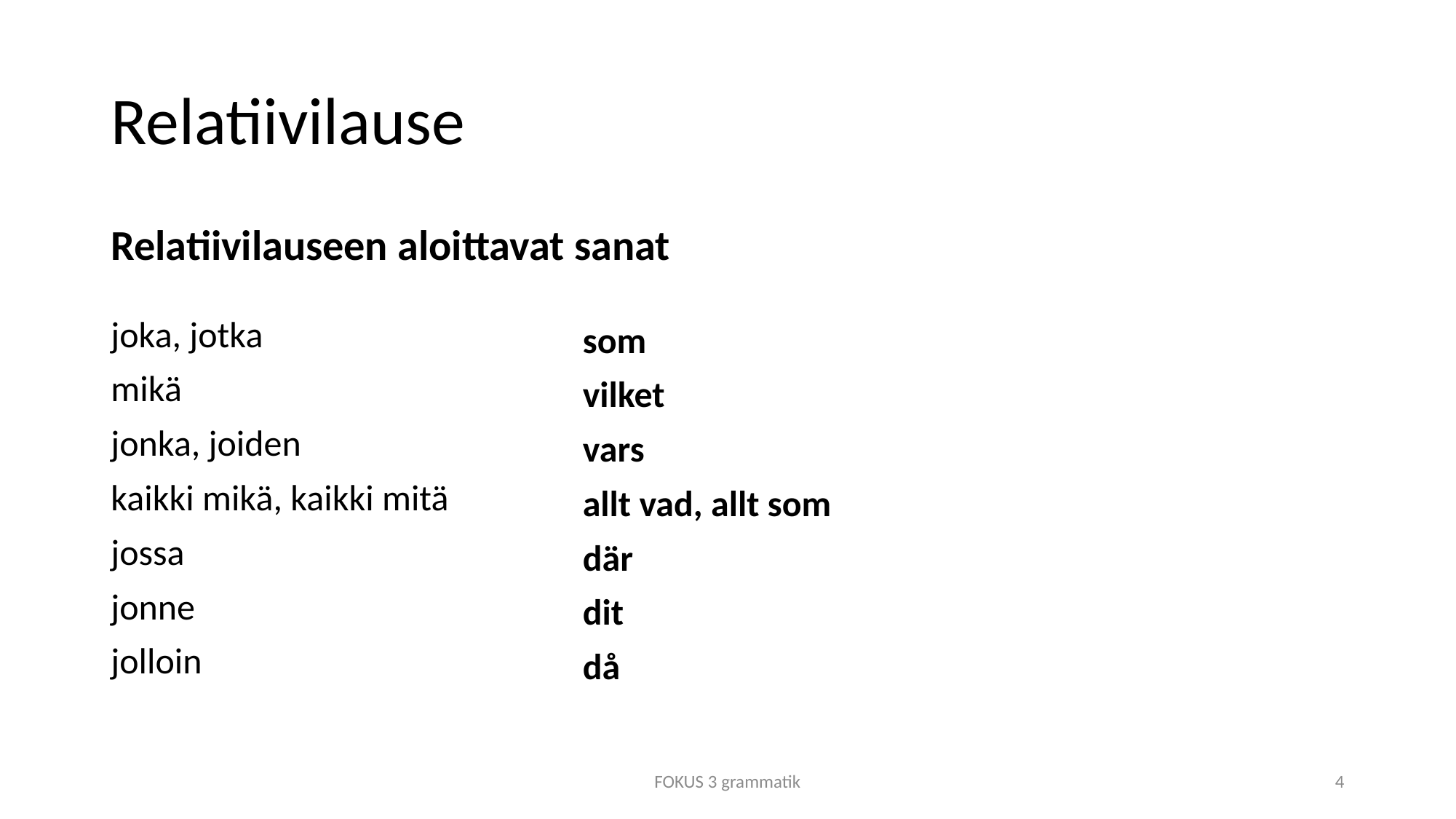

# Relatiivilause
Relatiivilauseen aloittavat sanat

joka, jotka
mikä
jonka, joiden
kaikki mikä, kaikki mitä
jossa
jonne
jolloin

som
vilket
vars
allt vad, allt som
där
dit
då
FOKUS 3 grammatik
4